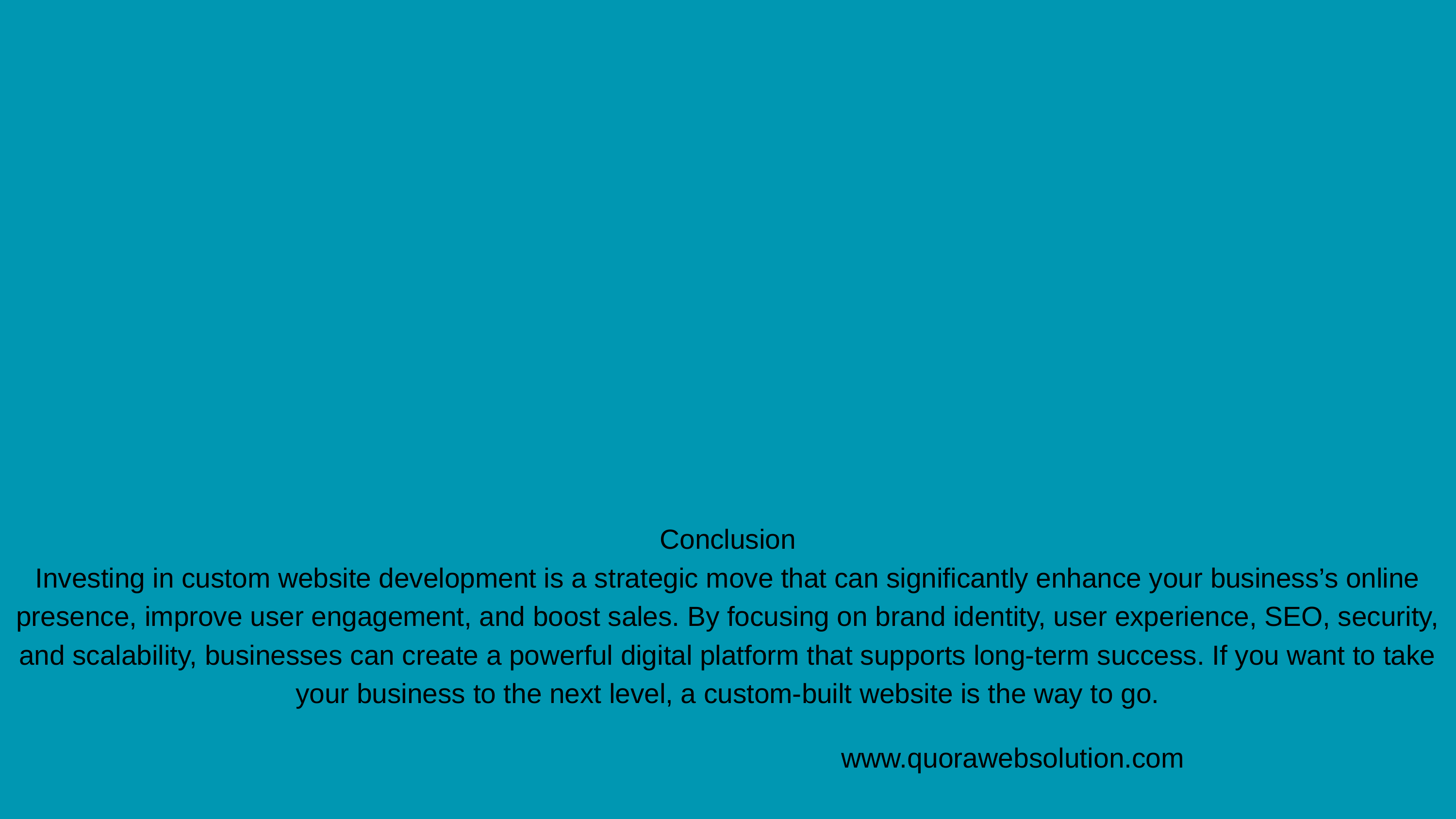

Conclusion
Investing in custom website development is a strategic move that can significantly enhance your business’s online presence, improve user engagement, and boost sales. By focusing on brand identity, user experience, SEO, security, and scalability, businesses can create a powerful digital platform that supports long-term success. If you want to take your business to the next level, a custom-built website is the way to go.
www.quorawebsolution.com